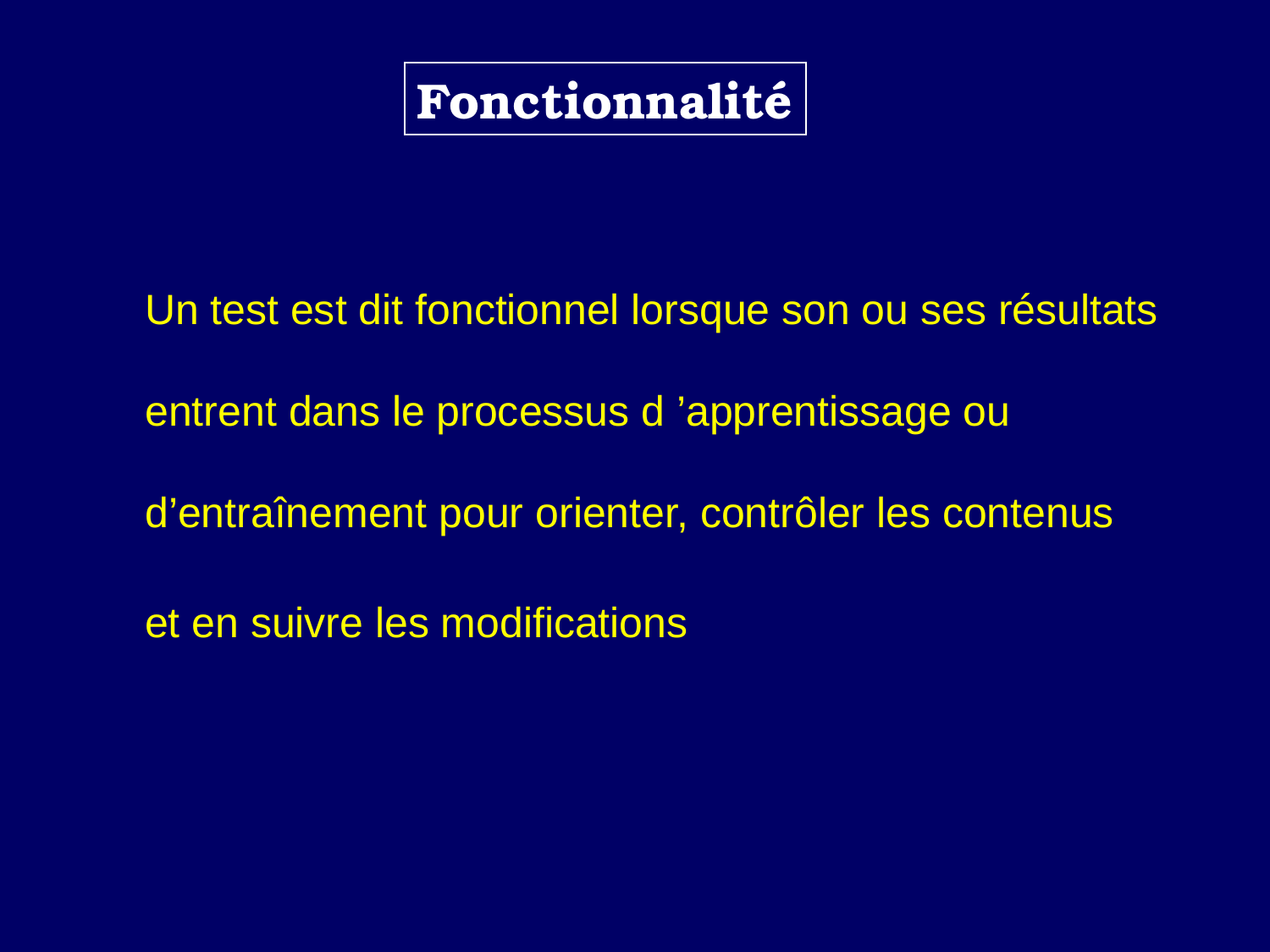

Fonctionnalité
    Un test est dit fonctionnel lorsque son ou ses résultats entrent dans le processus d ’apprentissage ou d’entraînement pour orienter, contrôler les contenus
    et en suivre les modifications